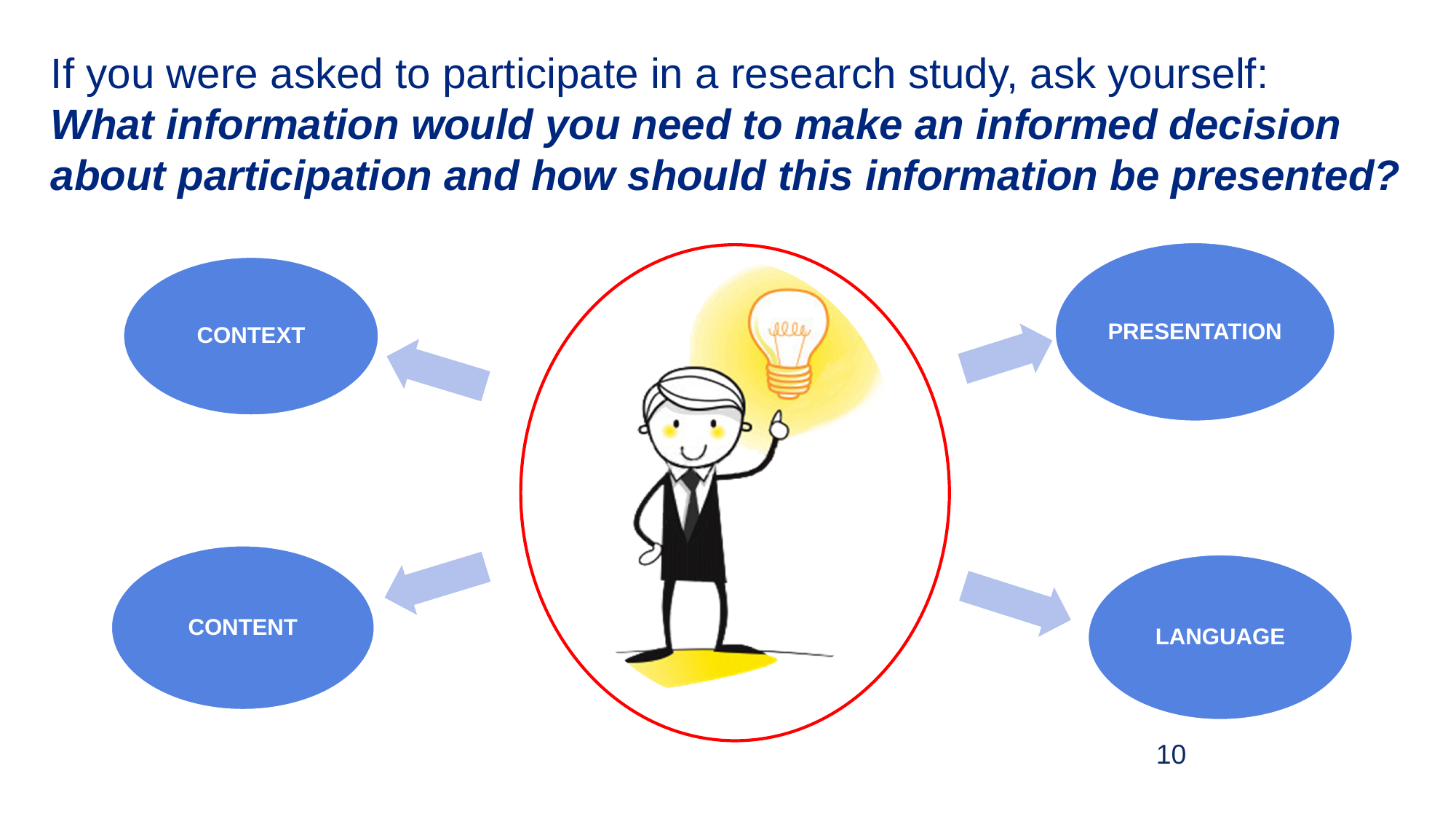

# If you were asked to participate in a research study, ask yourself: What information would you need to make an informed decision about participation and how should this information be presented?

CONTEXT

LANGUAGE

PRESENTATION

CONTENT